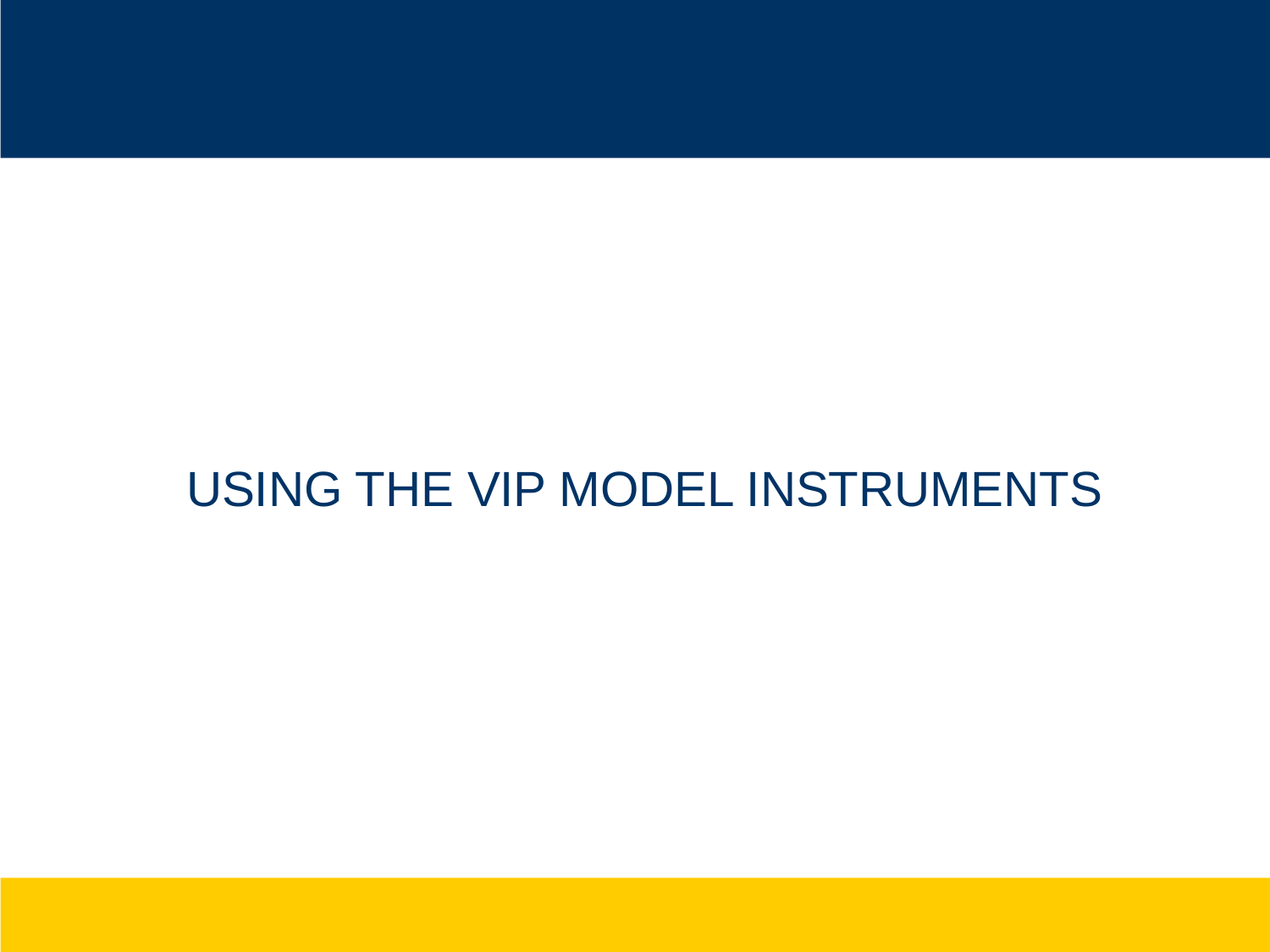

Using the VIP Model Instruments
# Using the VIP Model Instruments